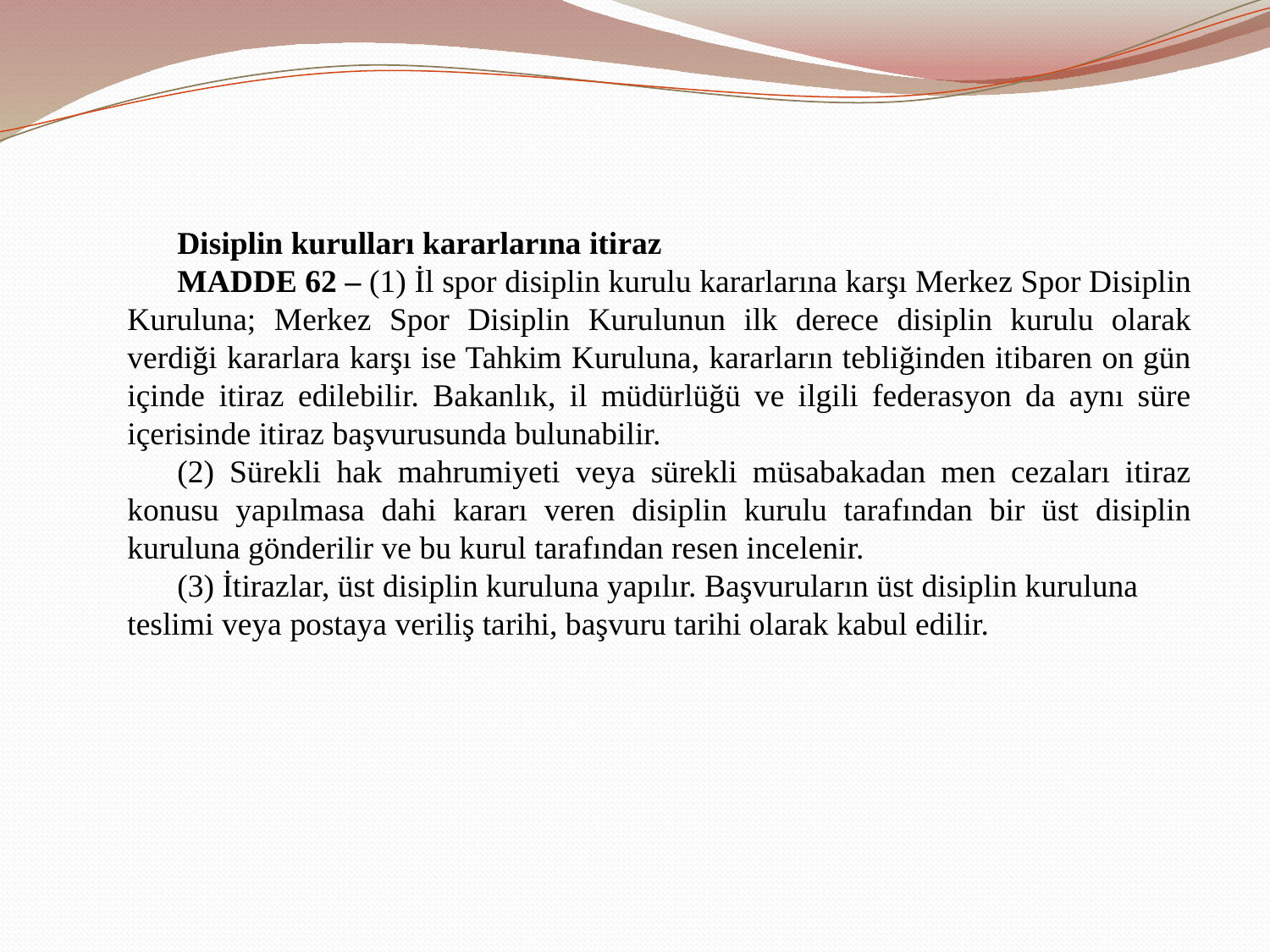

Disiplin kurulları kararlarına itiraz
MADDE 62 – (1) İl spor disiplin kurulu kararlarına karşı Merkez Spor Disiplin Kuruluna; Merkez Spor Disiplin Kurulunun ilk derece disiplin kurulu olarak verdiği kararlara karşı ise Tahkim Kuruluna, kararların tebliğinden itibaren on gün içinde itiraz edilebilir. Bakanlık, il müdürlüğü ve ilgili federasyon da aynı süre içerisinde itiraz başvurusunda bulunabilir.
(2) Sürekli hak mahrumiyeti veya sürekli müsabakadan men cezaları itiraz konusu yapılmasa dahi kararı veren disiplin kurulu tarafından bir üst disiplin kuruluna gönderilir ve bu kurul tarafından resen incelenir.
(3) İtirazlar, üst disiplin kuruluna yapılır. Başvuruların üst disiplin kuruluna teslimi veya postaya veriliş tarihi, başvuru tarihi olarak kabul edilir.